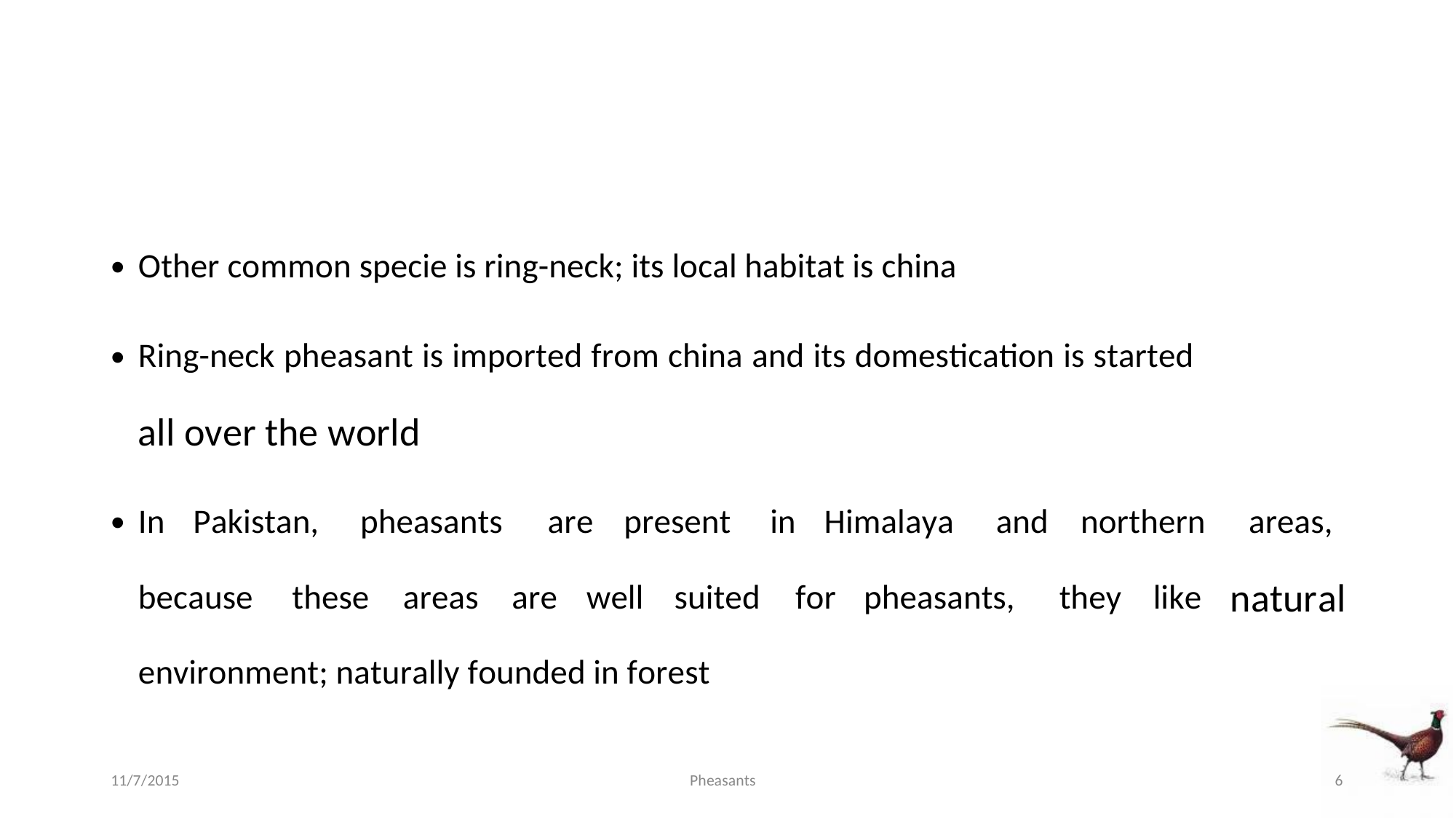

•
Other common specie is ring-neck; its local habitat is china
•
Ring-neck pheasant is imported from china and its domestication is started
all over the world
•
In
Pakistan,
pheasants
are
present
in
Himalaya
and
northern
areas,
natural
because
these
areas
are
well
suited
for
pheasants,
they
like
environment; naturally founded in forest

11/7/2015
Pheasants
6